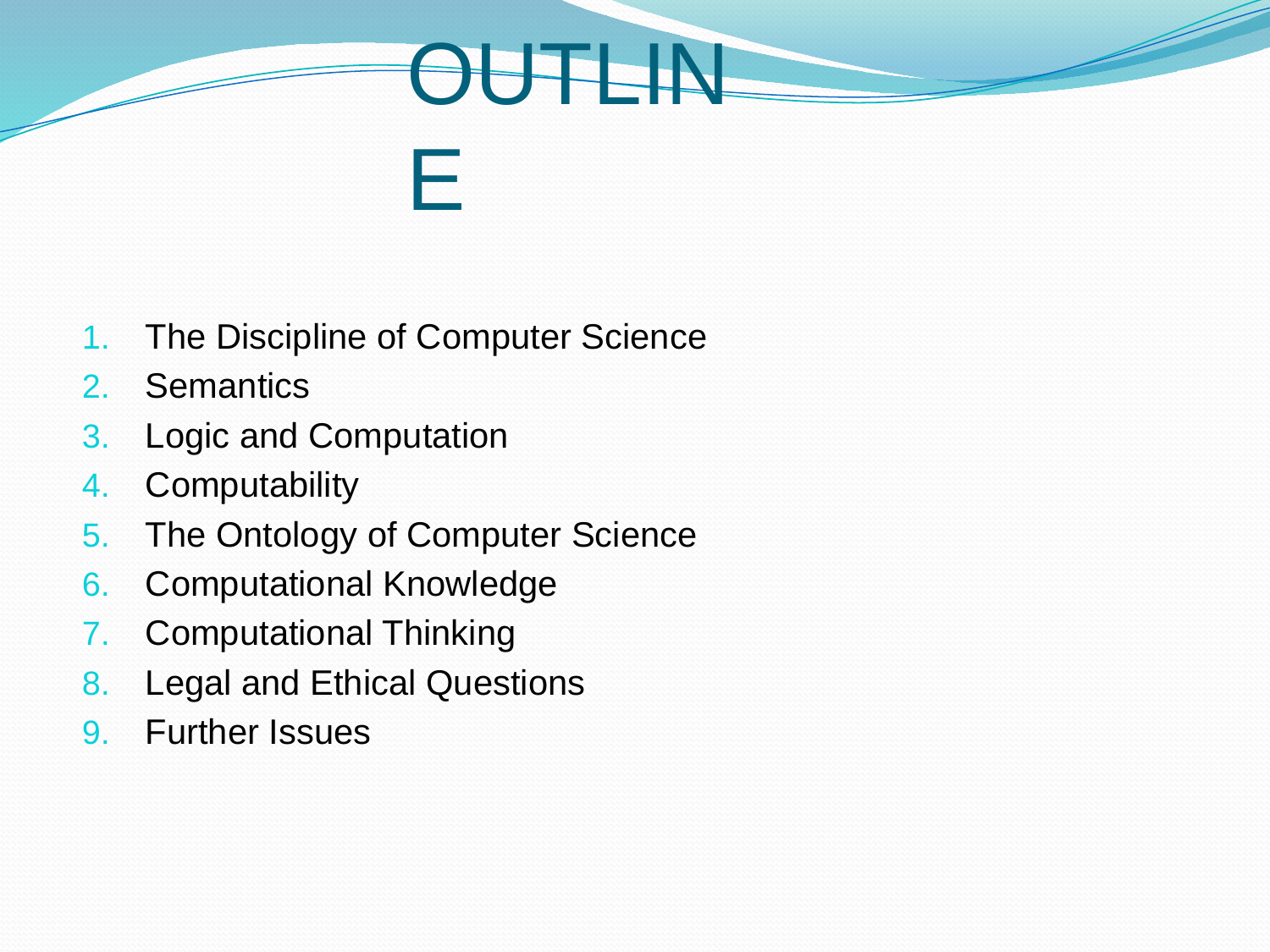

# OUTLINE
The Discipline of Computer Science
Semantics
Logic and Computation
Computability
The Ontology of Computer Science
Computational Knowledge
Computational Thinking
Legal and Ethical Questions
Further Issues